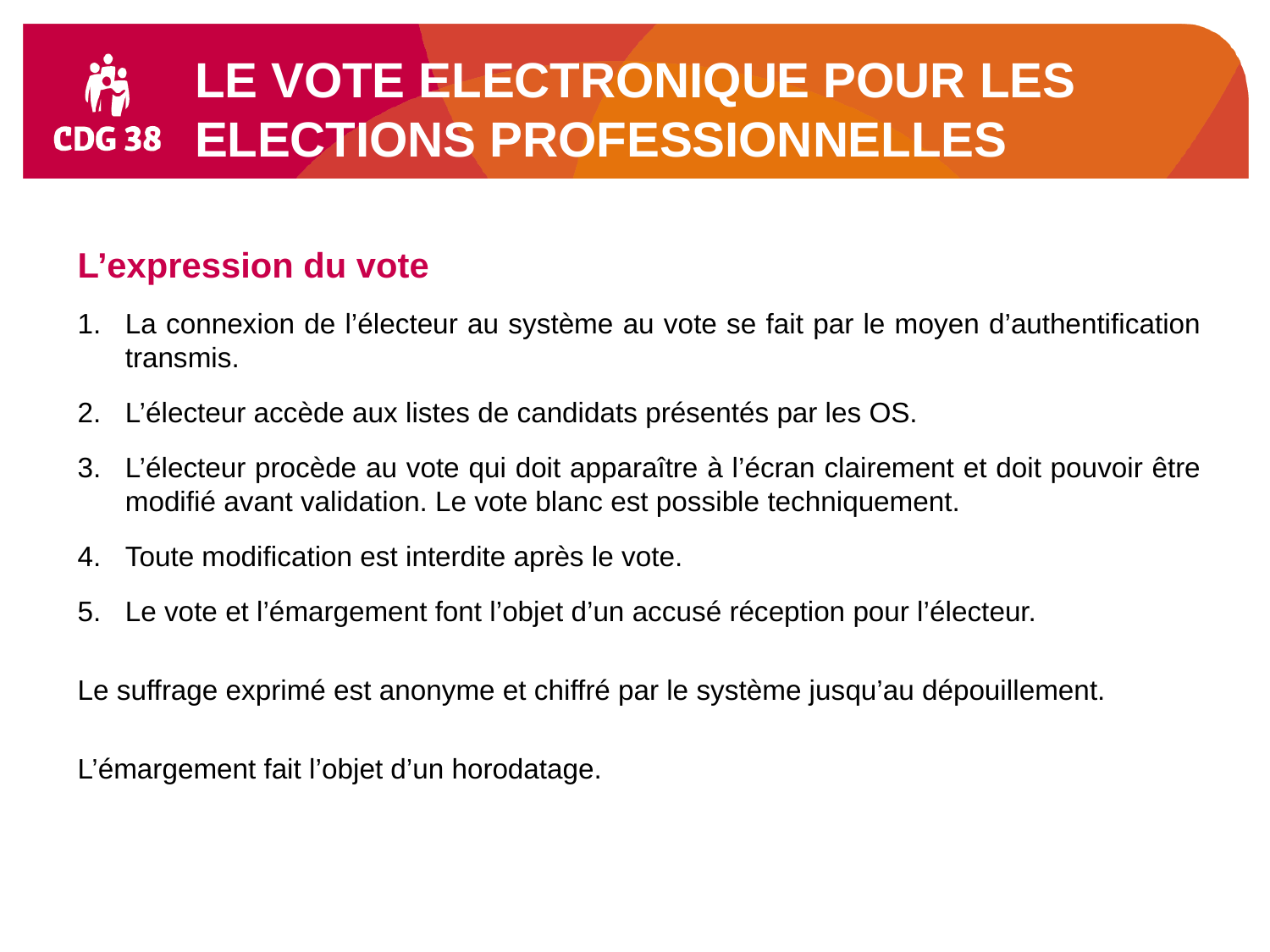

LE VOTE ELECTRONIQUE POUR LES ELECTIONS PROFESSIONNELLES
L’expression du vote
La connexion de l’électeur au système au vote se fait par le moyen d’authentification transmis.
L’électeur accède aux listes de candidats présentés par les OS.
L’électeur procède au vote qui doit apparaître à l’écran clairement et doit pouvoir être modifié avant validation. Le vote blanc est possible techniquement.
Toute modification est interdite après le vote.
Le vote et l’émargement font l’objet d’un accusé réception pour l’électeur.

Le suffrage exprimé est anonyme et chiffré par le système jusqu’au dépouillement.

L’émargement fait l’objet d’un horodatage.